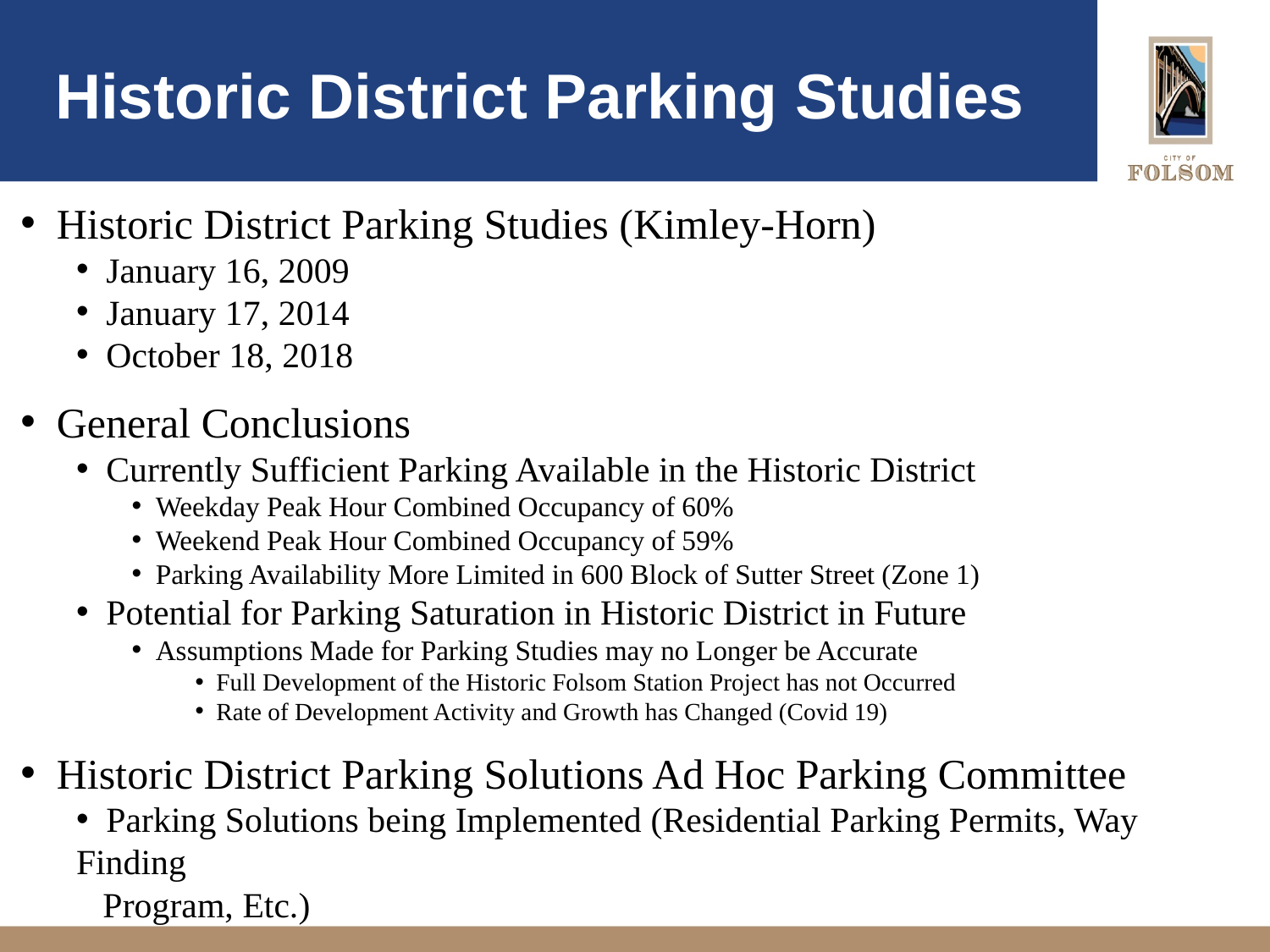

# Historic District Parking Studies
  Historic District Parking Studies (Kimley-Horn)
  January 16, 2009
  January 17, 2014
  October 18, 2018

  General Conclusions
  Currently Sufficient Parking Available in the Historic District
  Weekday Peak Hour Combined Occupancy of 60%
  Weekend Peak Hour Combined Occupancy of 59%
  Parking Availability More Limited in 600 Block of Sutter Street (Zone 1)
  Potential for Parking Saturation in Historic District in Future
  Assumptions Made for Parking Studies may no Longer be Accurate
  Full Development of the Historic Folsom Station Project has not Occurred
  Rate of Development Activity and Growth has Changed (Covid 19)

  Historic District Parking Solutions Ad Hoc Parking Committee
  Parking Solutions being Implemented (Residential Parking Permits, Way Finding
   Program, Etc.)